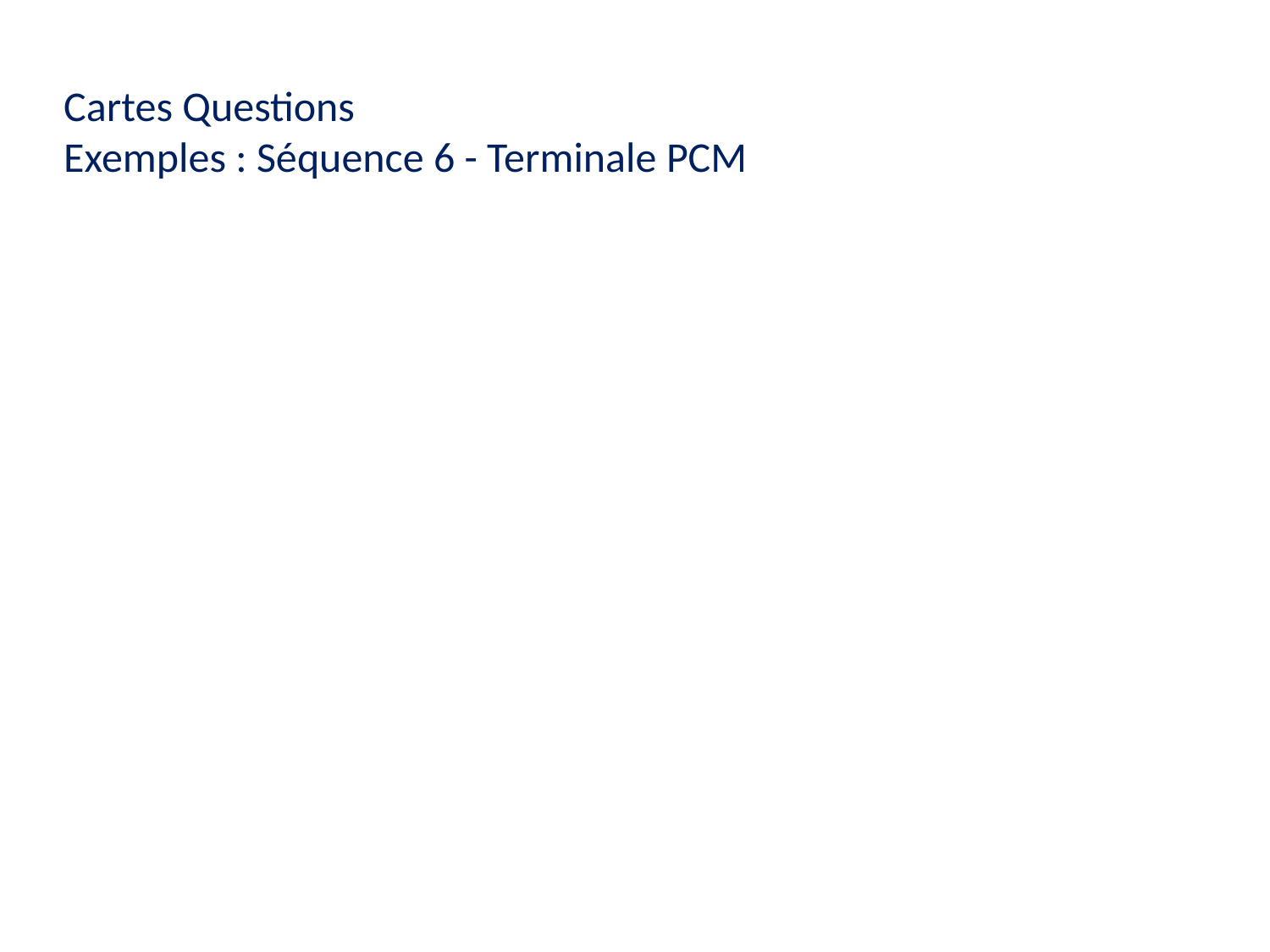

Cartes Questions
Exemples : Séquence 6 - Terminale PCM